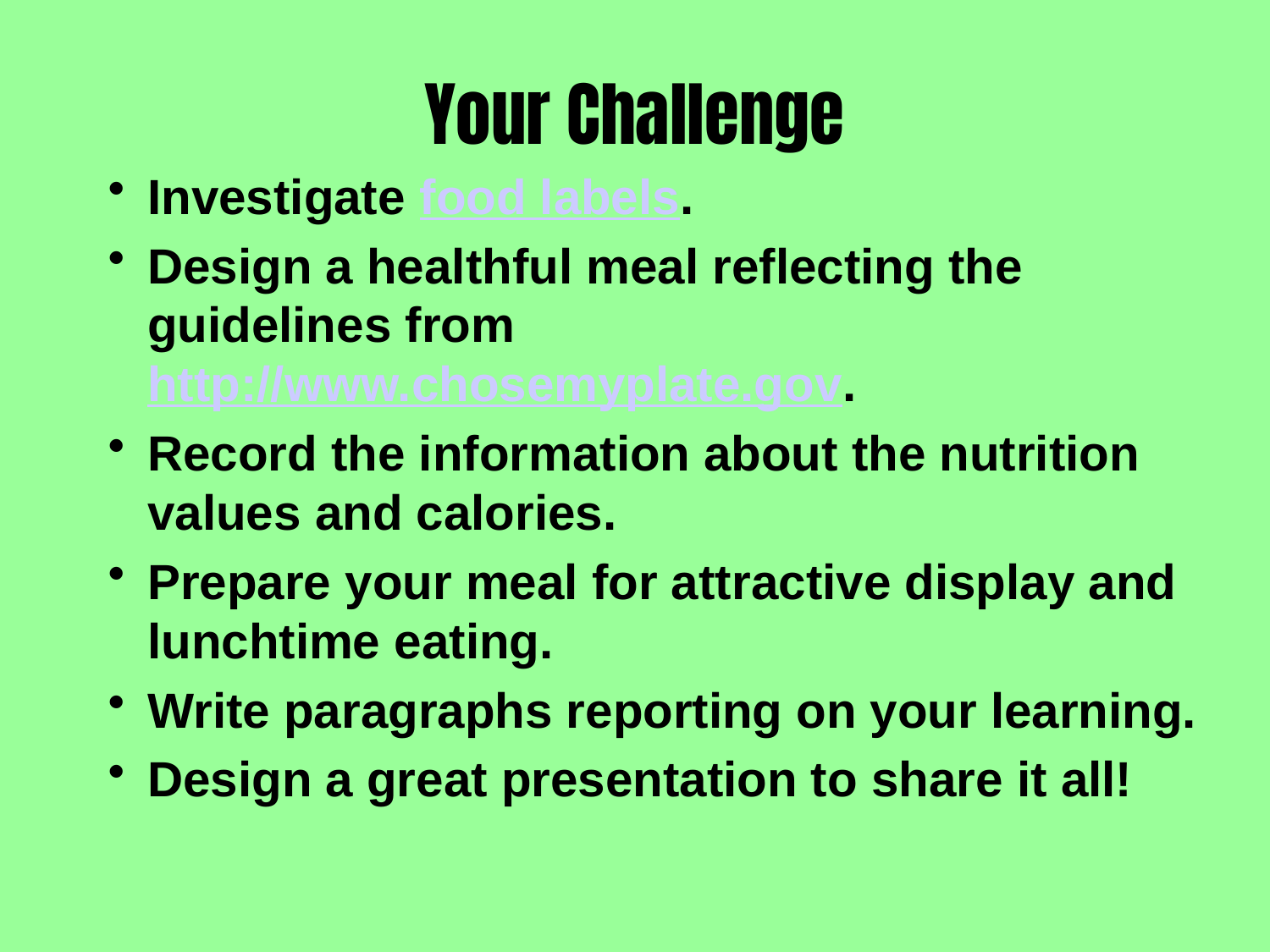

# Your Challenge
Investigate food labels.
Design a healthful meal reflecting the guidelines from http://www.chosemyplate.gov.
Record the information about the nutrition values and calories.
Prepare your meal for attractive display and lunchtime eating.
Write paragraphs reporting on your learning.
Design a great presentation to share it all!